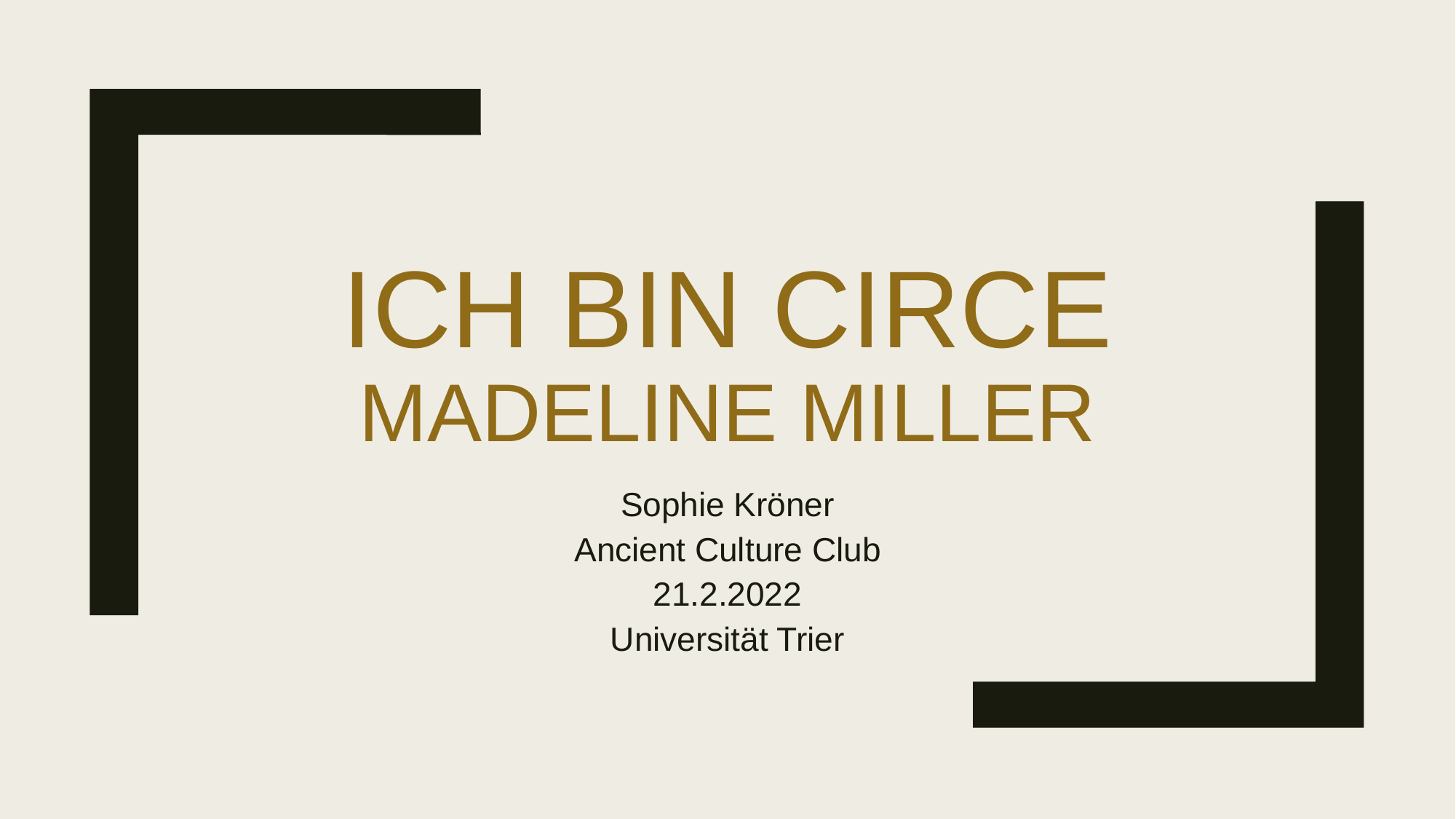

# ICH BIN CIRCE Madeline Miller
Sophie Kröner
Ancient Culture Club
21.2.2022
Universität Trier